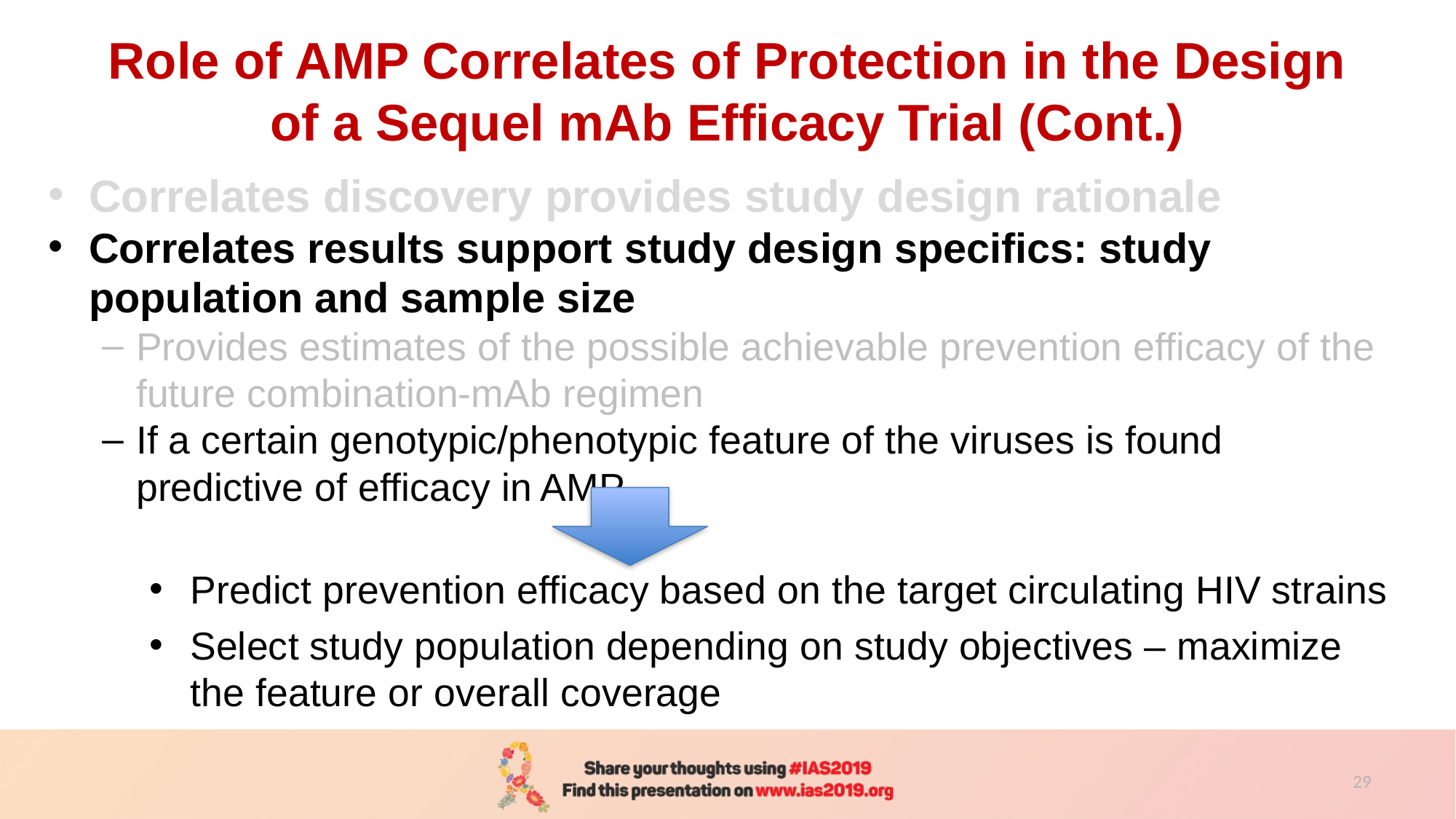

# Role of AMP Correlates of Protection in the Design of a Sequel mAb Efficacy Trial (Cont.)
Correlates discovery provides study design rationale
Correlates results support study design specifics: study population and sample size
Provides estimates of the possible achievable prevention efficacy of the future combination-mAb regimen
If a certain genotypic/phenotypic feature of the viruses is found predictive of efficacy in AMP

Predict prevention efficacy based on the target circulating HIV strains
Select study population depending on study objectives – maximize the feature or overall coverage

29